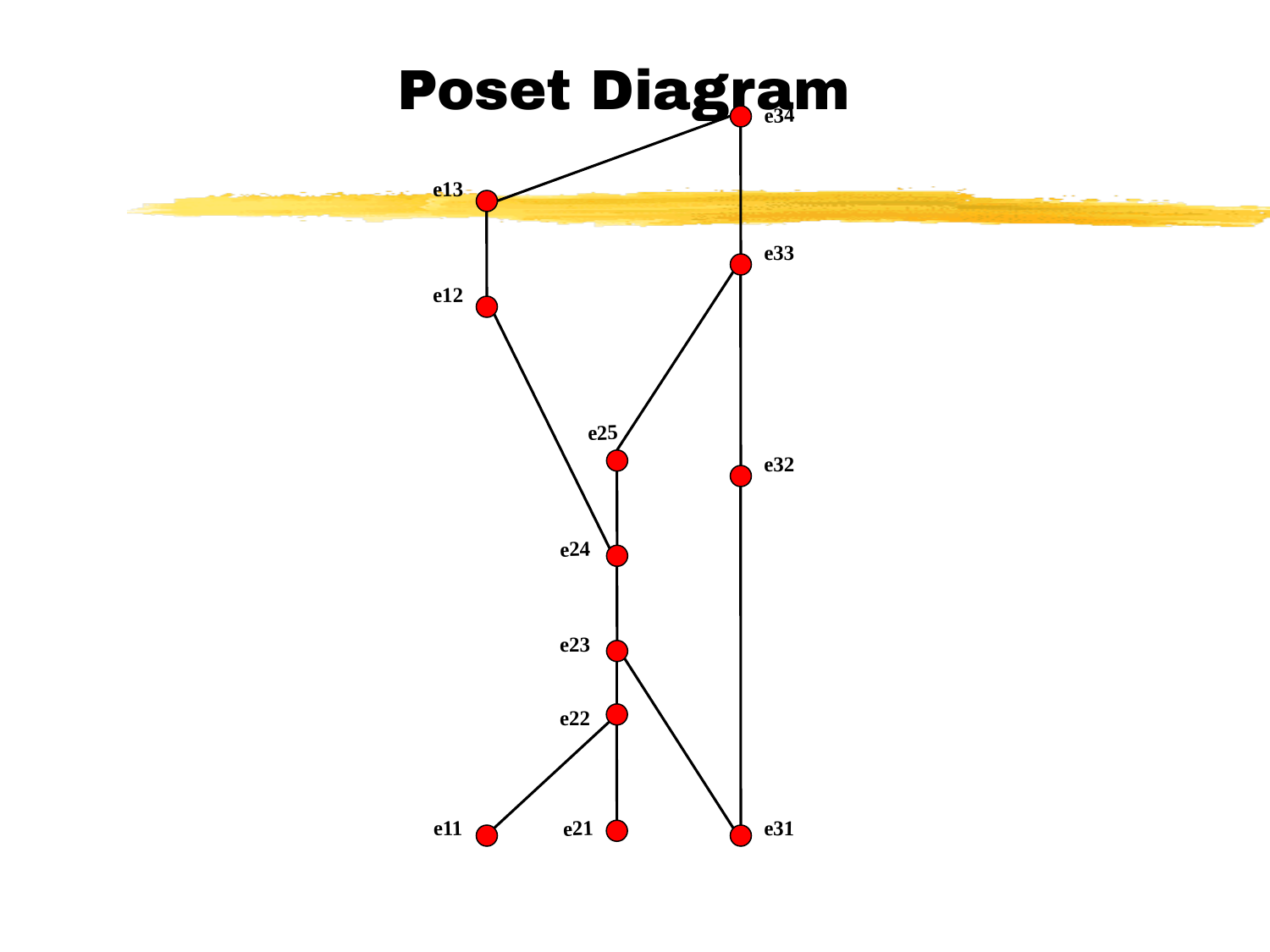

# Poset Diagram
e34

e13

e33

e12

e25
e32

e24

e23

e22

e11
e21
e31